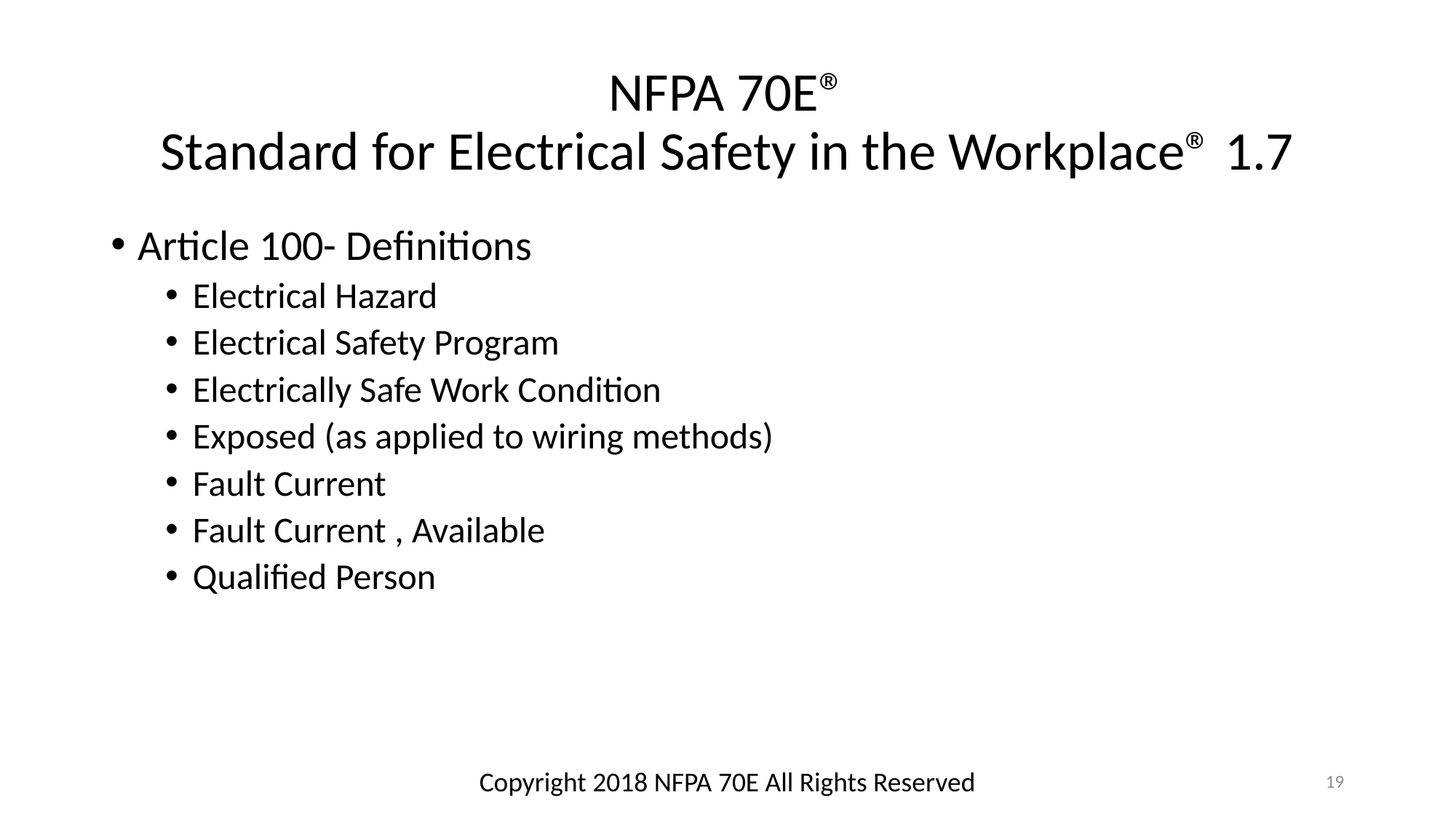

# NFPA 70E® Standard for Electrical Safety in the Workplace® 1.7
Article 100- Definitions
Electrical Hazard
Electrical Safety Program
Electrically Safe Work Condition
Exposed (as applied to wiring methods)
Fault Current
Fault Current , Available
Qualified Person
Copyright 2018 NFPA 70E All Rights Reserved
19